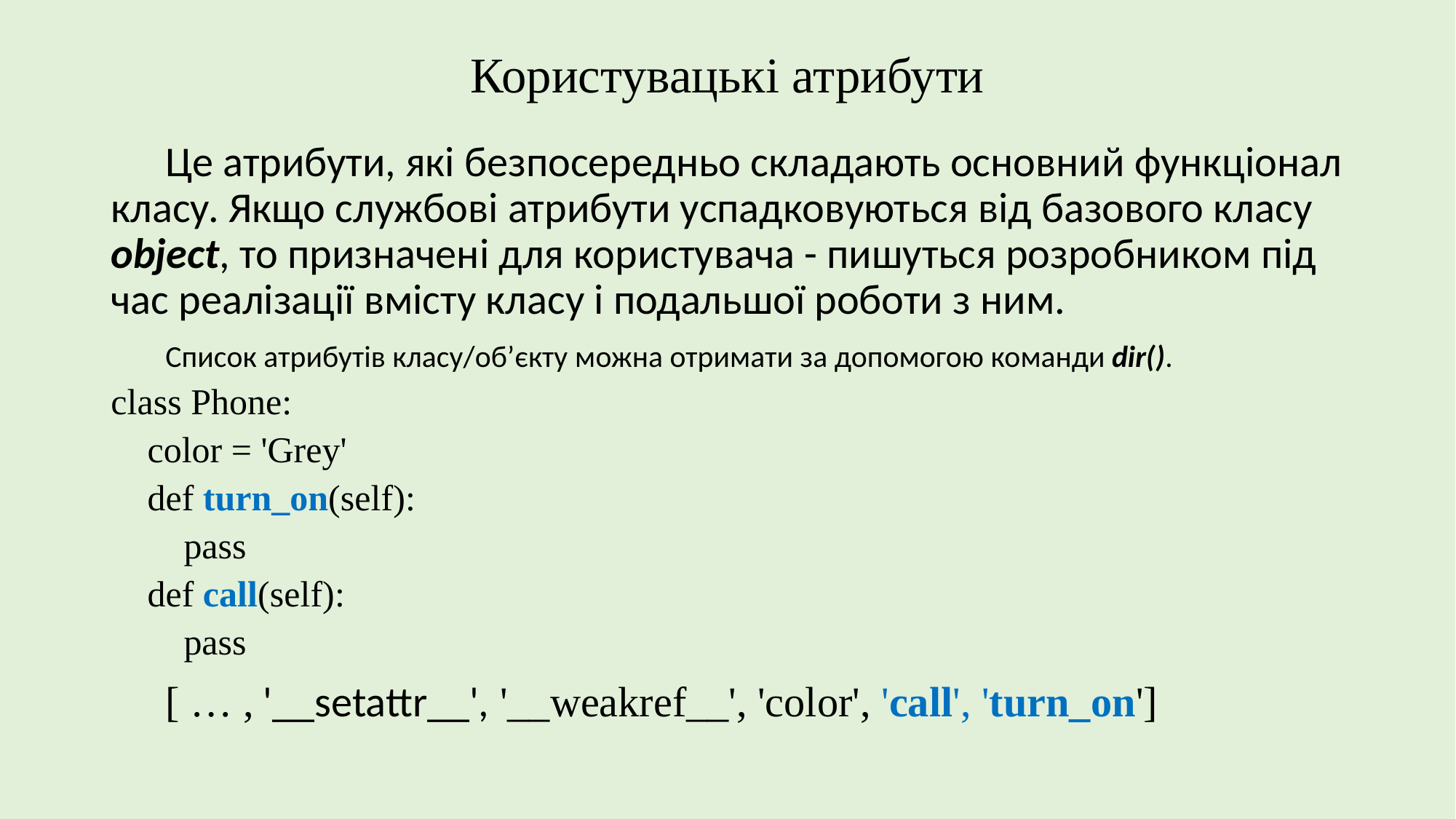

# Користувацькі атрибути
Це атрибути, які безпосередньо складають основний функціонал класу. Якщо службові атрибути успадковуються від базового класу object, то призначені для користувача - пишуться розробником під час реалізації вмісту класу і подальшої роботи з ним.
Список атрибутів класу/об’єкту можна отримати за допомогою команди dir().
class Phone:
    color = 'Grey'
    def turn_on(self):
        pass
    def call(self):
        pass
[ … , '__setattr__', '__weakref__', 'color', 'call', 'turn_on']